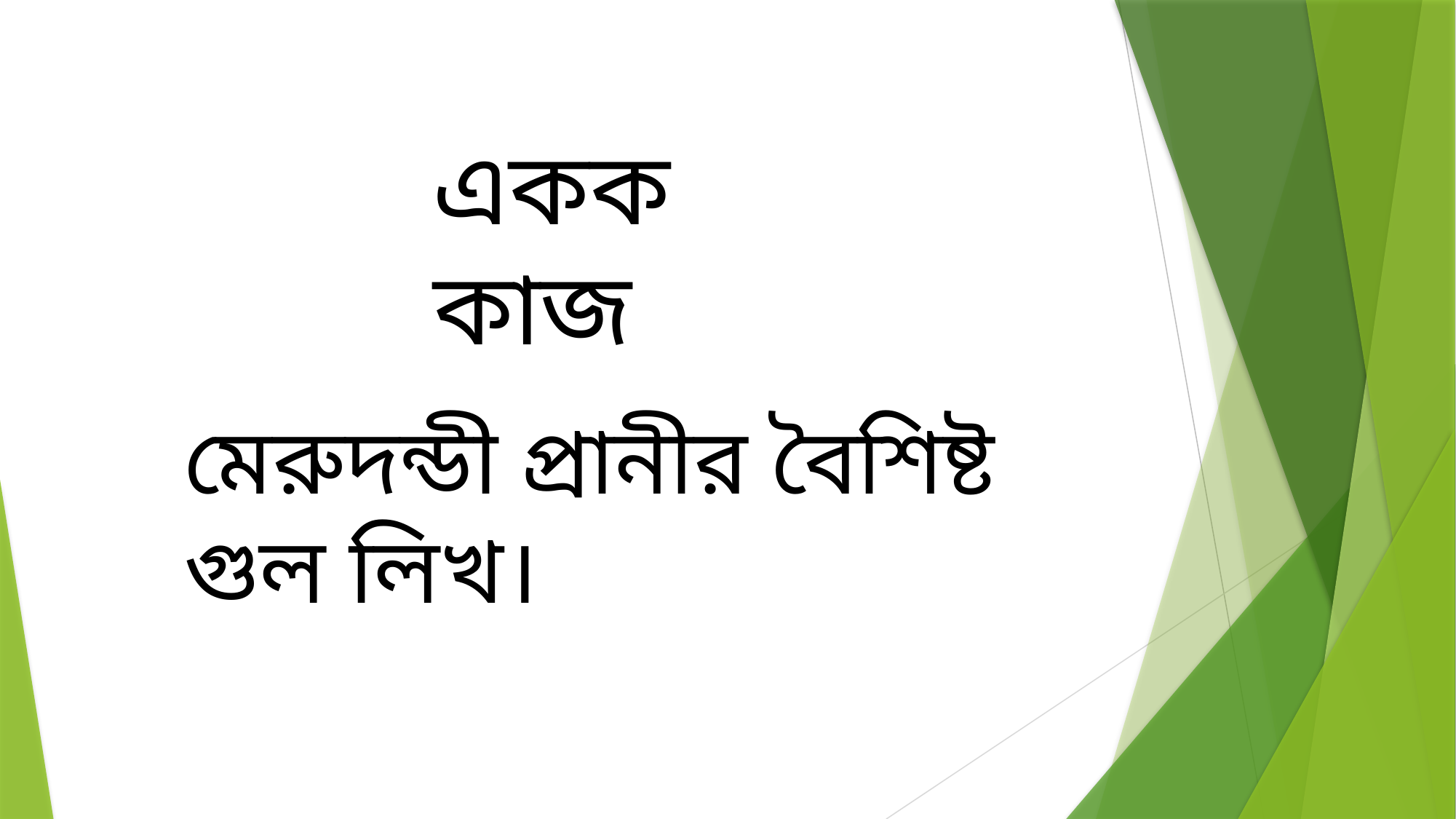

একক কাজ
মেরুদন্ডী প্রানীর বৈশিষ্ট গুল লিখ।